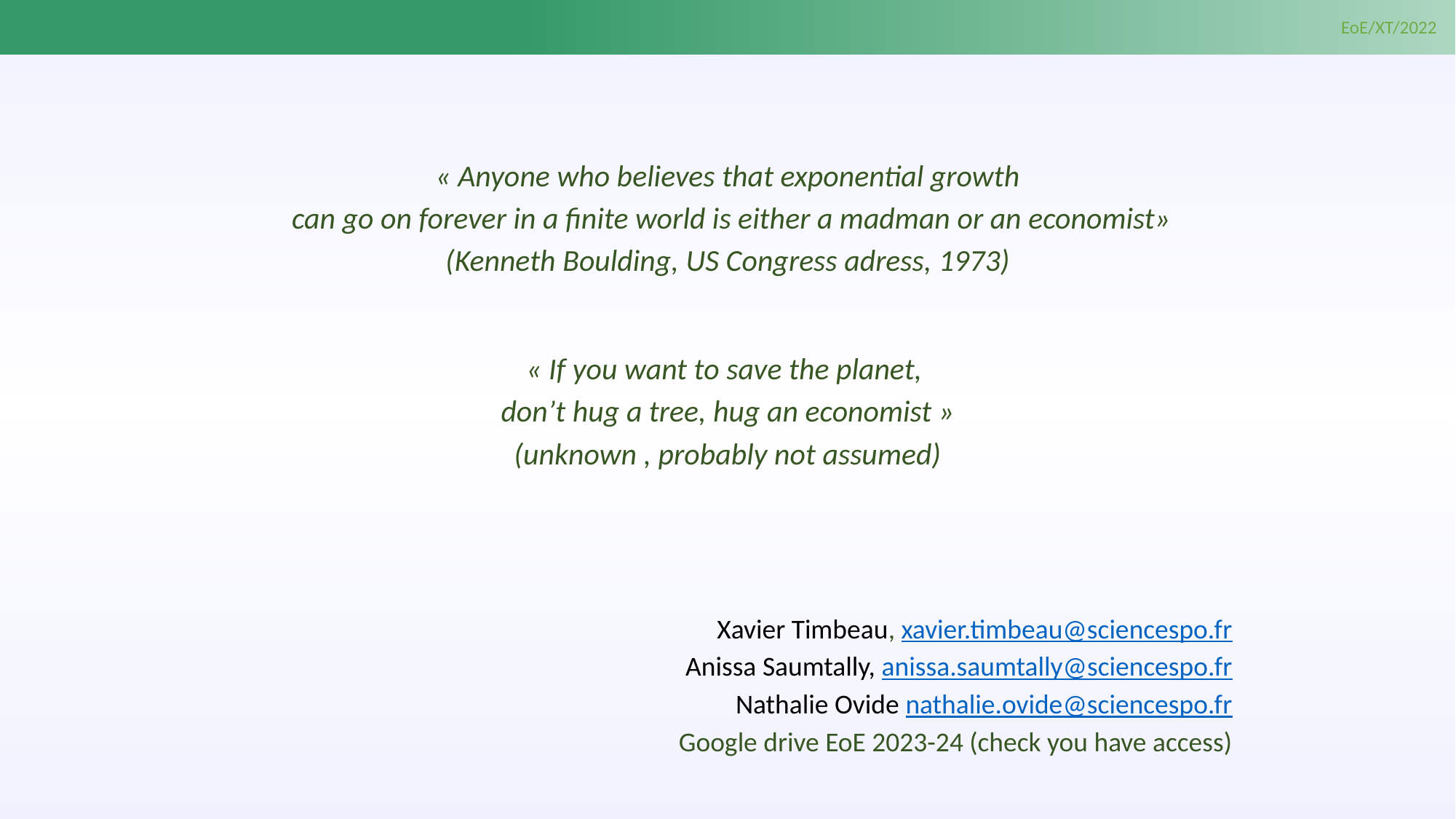

#

« Anyone who believes that exponential growth
 can go on forever in a finite world is either a madman or an economist»
(Kenneth Boulding, US Congress adress, 1973)

« If you want to save the planet,
don’t hug a tree, hug an economist »
(unknown , probably not assumed)

Xavier Timbeau, xavier.timbeau@sciencespo.fr
Anissa Saumtally, anissa.saumtally@sciencespo.fr
Nathalie Ovide nathalie.ovide@sciencespo.fr
Google drive EoE 2023-24 (check you have access)